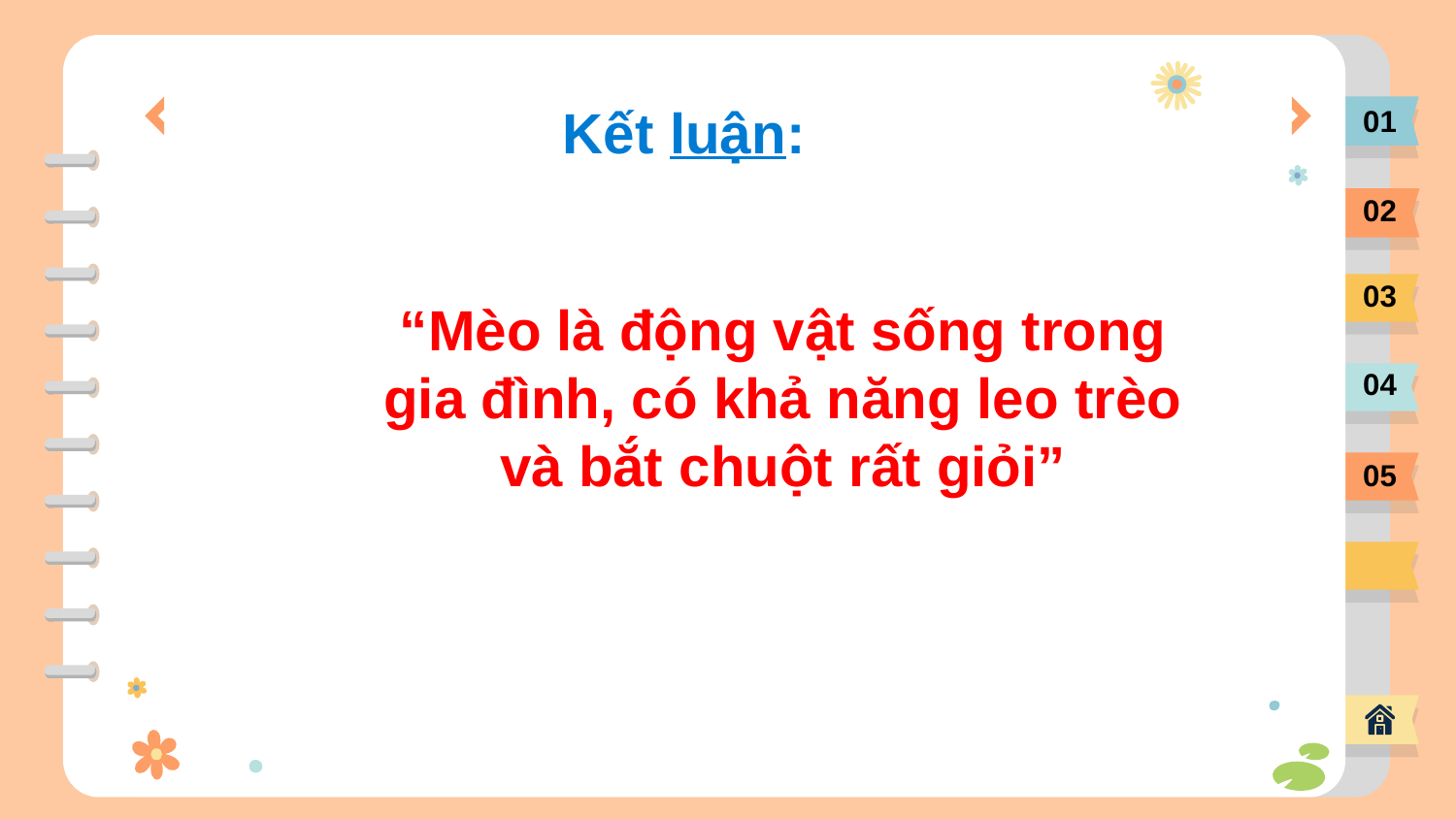

# Kết luận:
01

02
03
“Mèo là động vật sống trong gia đình, có khả năng leo trèo và bắt chuột rất giỏi”
04
05